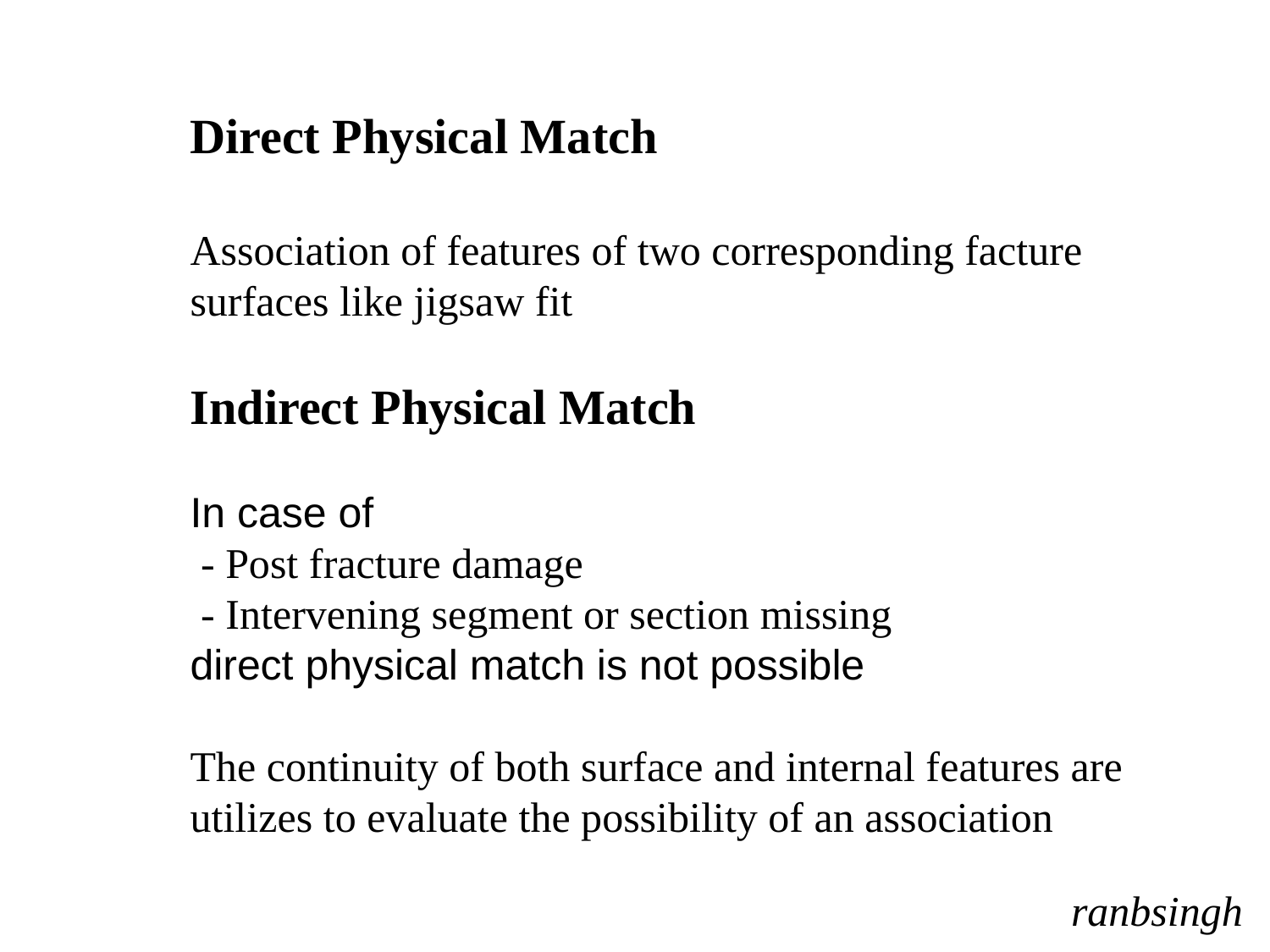

Direct Physical Match

Association of features of two corresponding facture surfaces like jigsaw fit

Indirect Physical Match

In case of
 - Post fracture damage
 - Intervening segment or section missing
direct physical match is not possible

The continuity of both surface and internal features are utilizes to evaluate the possibility of an association
ranbsingh